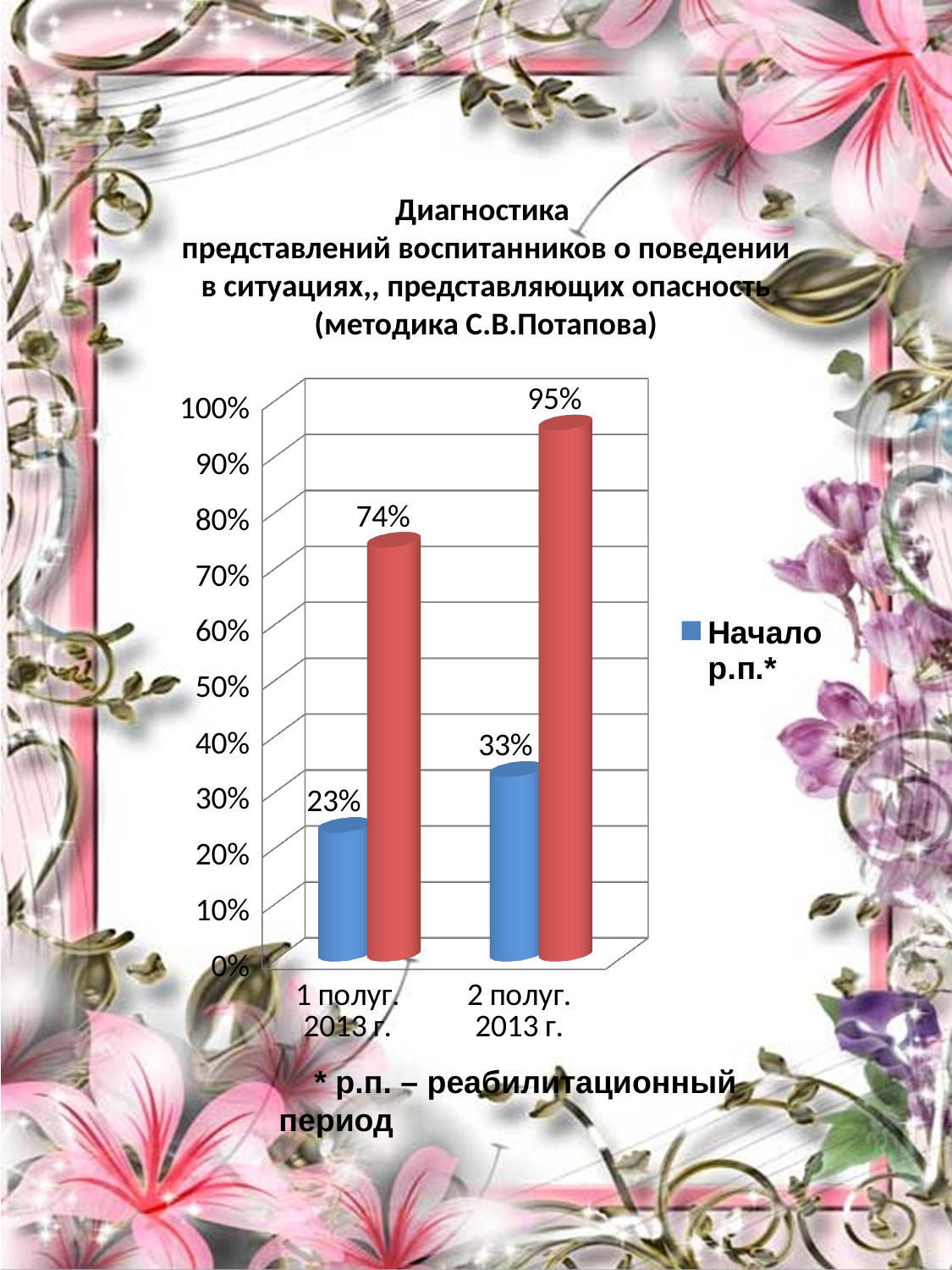

# Диагностика представлений воспитанников о поведении в ситуациях,, представляющих опасность (методика С.В.Потапова)

[unsupported chart]

    * р.п. – реабилитационный период